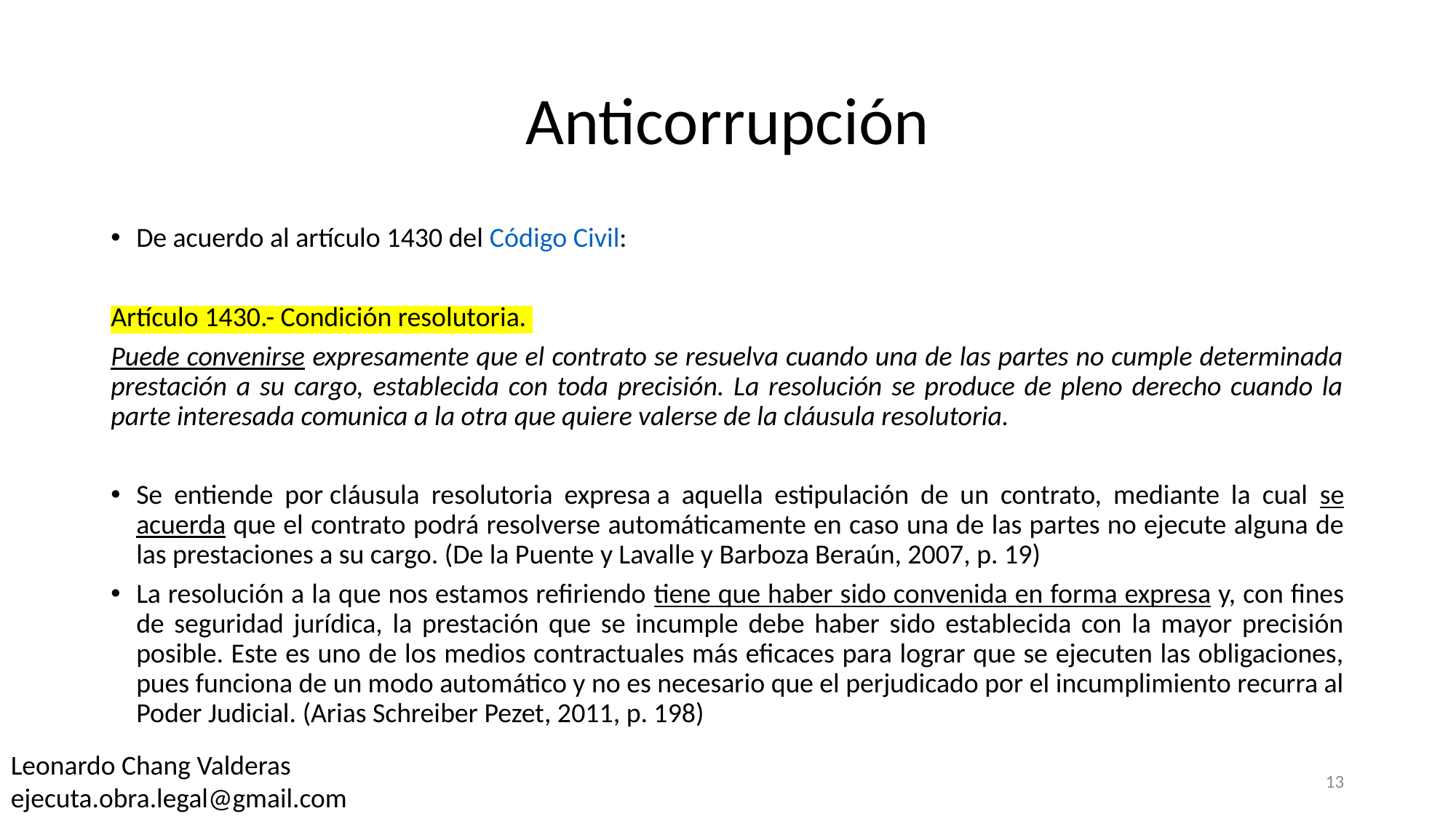

# Anticorrupción
De acuerdo al artículo 1430 del Código Civil:

Artículo 1430.- Condición resolutoria.
Puede convenirse expresamente que el contrato se resuelva cuando una de las partes no cumple determinada prestación a su cargo, establecida con toda precisión. La resolución se produce de pleno derecho cuando la parte interesada comunica a la otra que quiere valerse de la cláusula resolutoria.

Se entiende por cláusula resolutoria expresa a aquella estipulación de un contrato, mediante la cual se acuerda que el contrato podrá resolverse automáticamente en caso una de las partes no ejecute alguna de las prestaciones a su cargo. (De la Puente y Lavalle y Barboza Beraún, 2007, p. 19)
La resolución a la que nos estamos refiriendo tiene que haber sido convenida en forma expresa y, con fines de seguridad jurídica, la prestación que se incumple debe haber sido establecida con la mayor precisión posible. Este es uno de los medios contractuales más eficaces para lograr que se ejecuten las obligaciones, pues funciona de un modo automático y no es necesario que el perjudicado por el incumplimiento recurra al Poder Judicial. (Arias Schreiber Pezet, 2011, p. 198)

Leonardo Chang Valderas
ejecuta.obra.legal@gmail.com
13